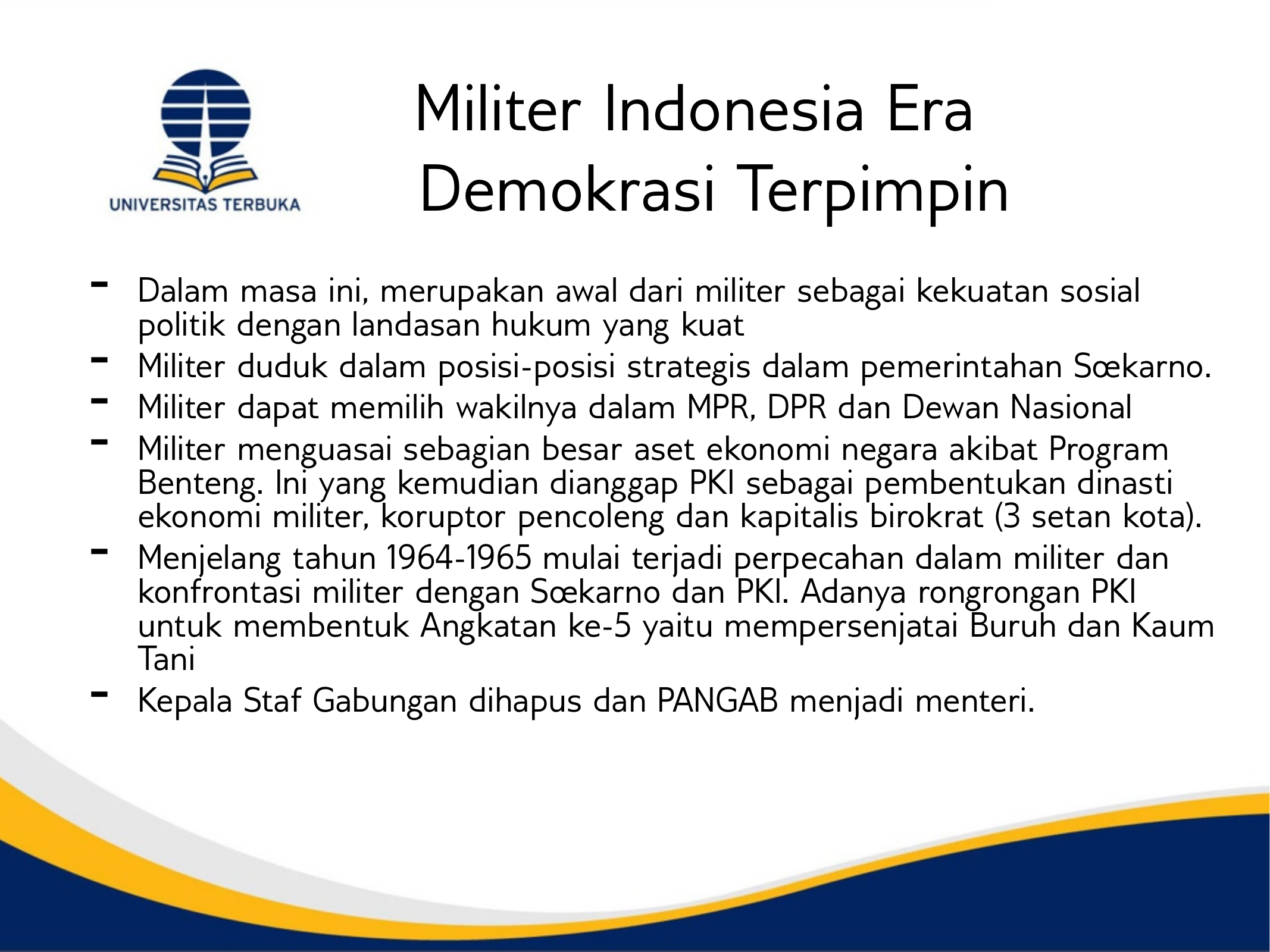

# Militer Indonesia Era Demokrasi Terpimpin
Dalam masa ini, merupakan awal dari militer sebagai kekuatan sosial politik dengan landasan hukum yang kuat
Militer duduk dalam posisi-posisi strategis dalam pemerintahan Soekarno.
Militer dapat memilih wakilnya dalam MPR, DPR dan Dewan Nasional
Militer menguasai sebagian besar aset ekonomi negara akibat Program Benteng. Ini yang kemudian dianggap PKI sebagai pembentukan dinasti ekonomi militer, koruptor pencoleng dan kapitalis birokrat (3 setan kota).
Menjelang tahun 1964-1965 mulai terjadi perpecahan dalam militer dan konfrontasi militer dengan Soekarno dan PKI. Adanya rongrongan PKI untuk membentuk Angkatan ke-5 yaitu mempersenjatai Buruh dan Kaum Tani
Kepala Staf Gabungan dihapus dan PANGAB menjadi menteri.